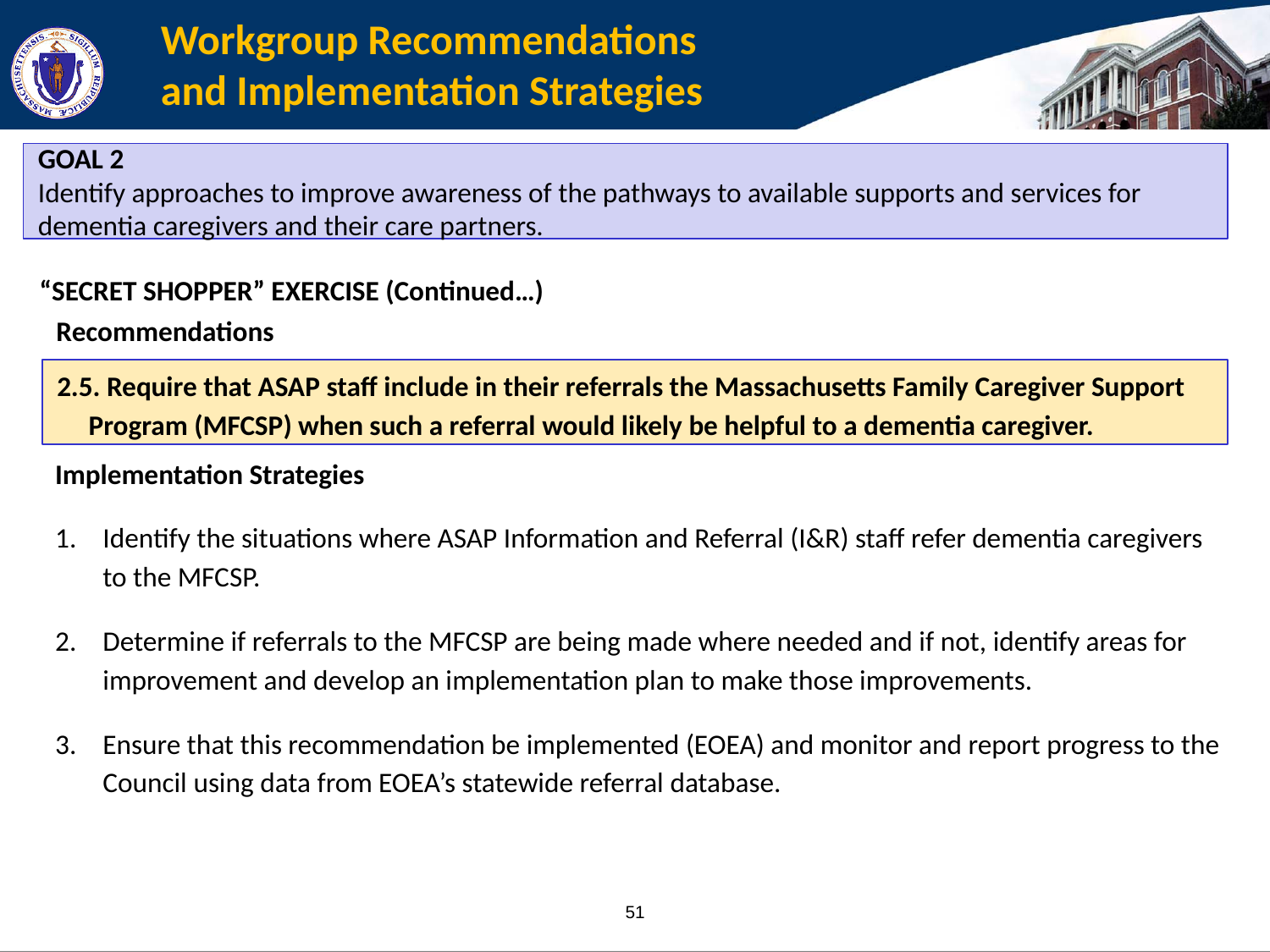

#
Workgroup Recommendations
and Implementation Strategies
GOAL 2
Identify approaches to improve awareness of the pathways to available supports and services for dementia caregivers and their care partners.
“SECRET SHOPPER” EXERCISE (Continued…)

Recommendations

Implementation Strategies

Identify the situations where ASAP Information and Referral (I&R) staff refer dementia caregivers to the MFCSP.

Determine if referrals to the MFCSP are being made where needed and if not, identify areas for improvement and develop an implementation plan to make those improvements.

Ensure that this recommendation be implemented (EOEA) and monitor and report progress to the Council using data from EOEA’s statewide referral database.

2.5. Require that ASAP staff include in their referrals the Massachusetts Family Caregiver Support Program (MFCSP) when such a referral would likely be helpful to a dementia caregiver.